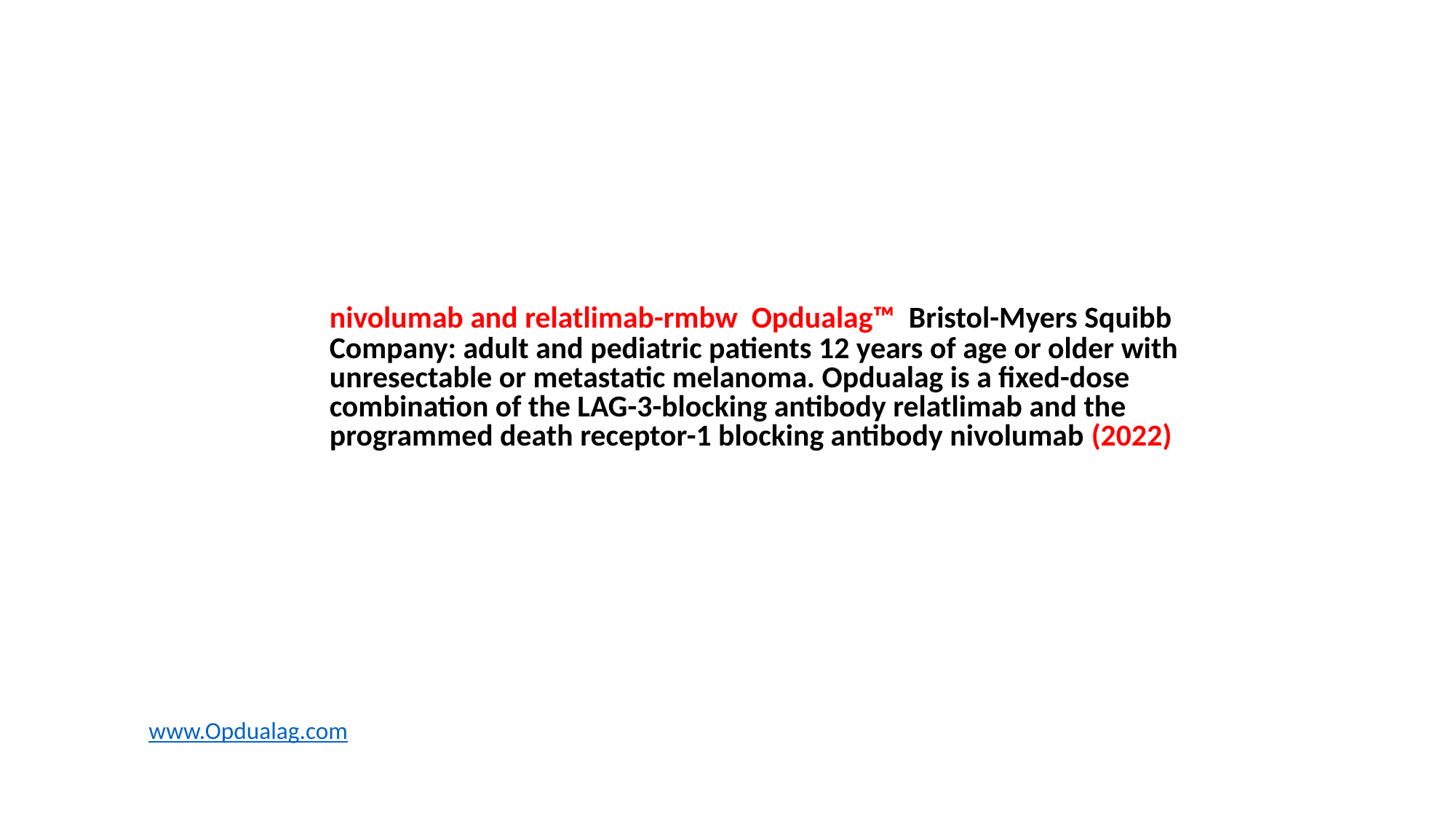

# nivolumab and relatlimab-rmbw  Opdualag™  Bristol-Myers Squibb Company: adult and pediatric patients 12 years of age or older with unresectable or metastatic melanoma. Opdualag is a fixed-dose combination of the LAG-3-blocking antibody relatlimab and the programmed death receptor-1 blocking antibody nivolumab (2022)
www.Opdualag.com